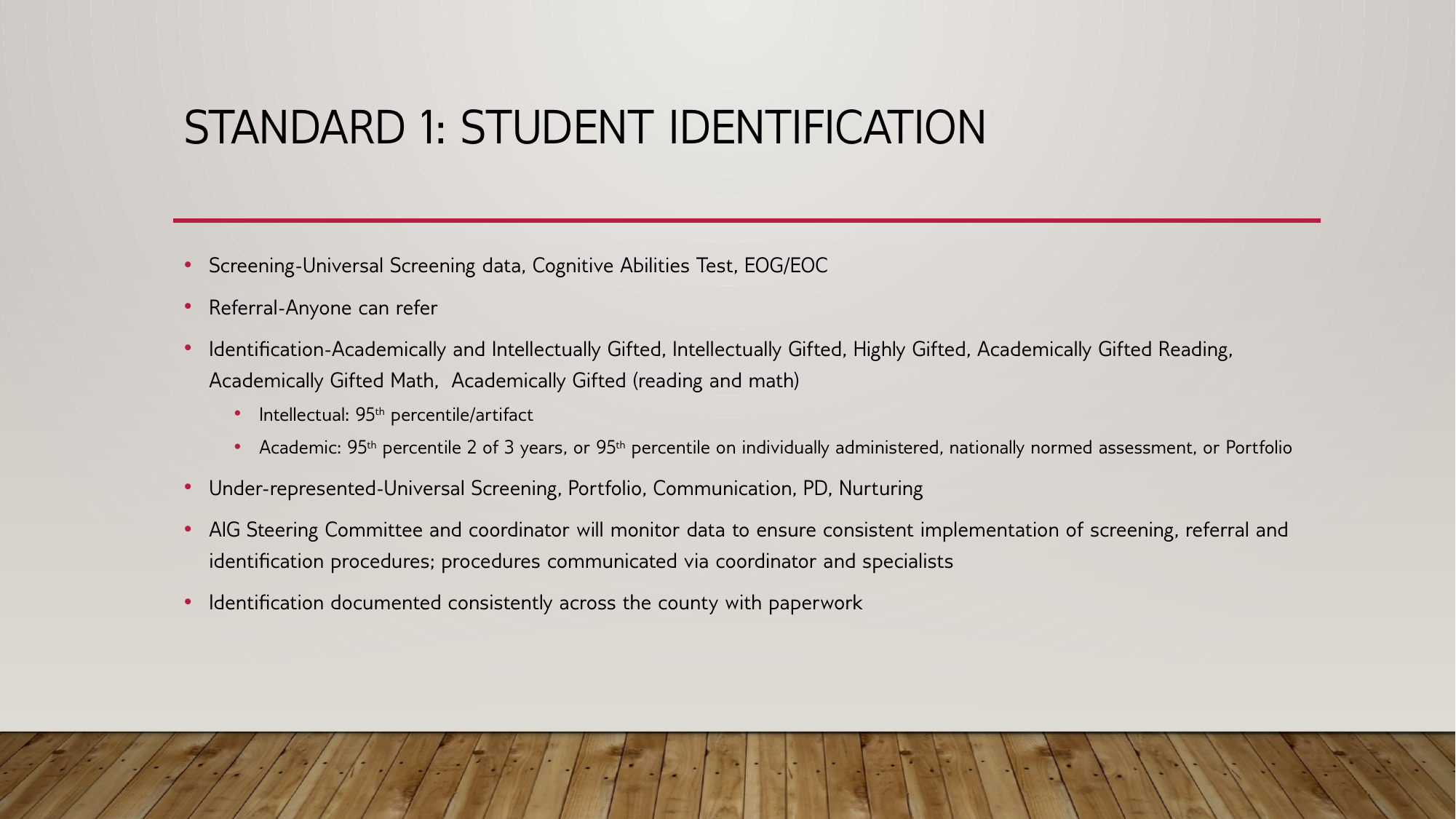

# Standard 1: Student Identification
Screening-Universal Screening data, Cognitive Abilities Test, EOG/EOC
Referral-Anyone can refer
Identification-Academically and Intellectually Gifted, Intellectually Gifted, Highly Gifted, Academically Gifted Reading, Academically Gifted Math,  Academically Gifted (reading and math)
Intellectual: 95th percentile/artifact
Academic: 95th percentile 2 of 3 years, or 95th percentile on individually administered, nationally normed assessment, or Portfolio
Under-represented-Universal Screening, Portfolio, Communication, PD, Nurturing
AIG Steering Committee and coordinator will monitor data to ensure consistent implementation of screening, referral and identification procedures; procedures communicated via coordinator and specialists
Identification documented consistently across the county with paperwork